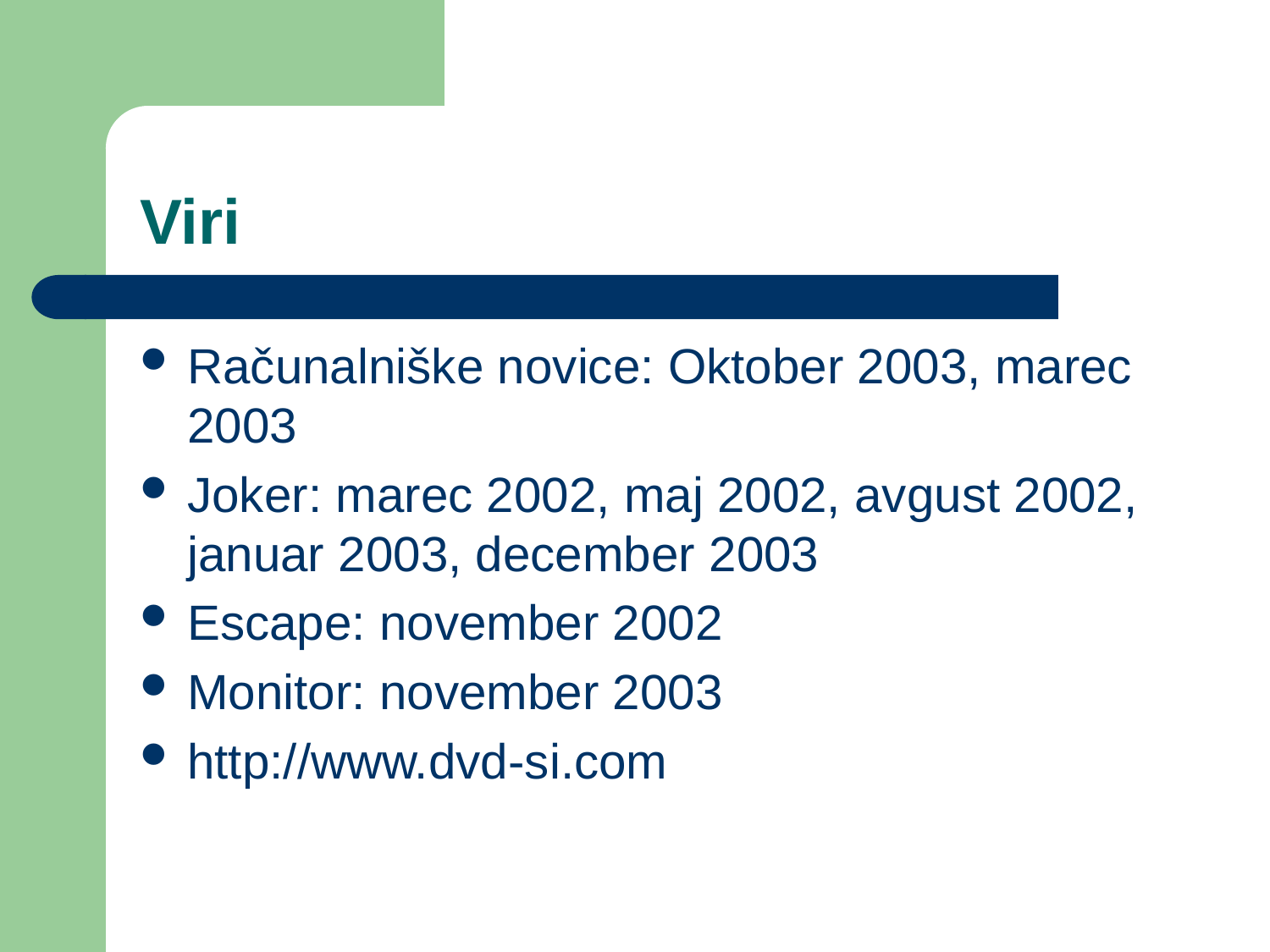

# Viri
Računalniške novice: Oktober 2003, marec 2003
Joker: marec 2002, maj 2002, avgust 2002, januar 2003, december 2003
Escape: november 2002
Monitor: november 2003
http://www.dvd-si.com